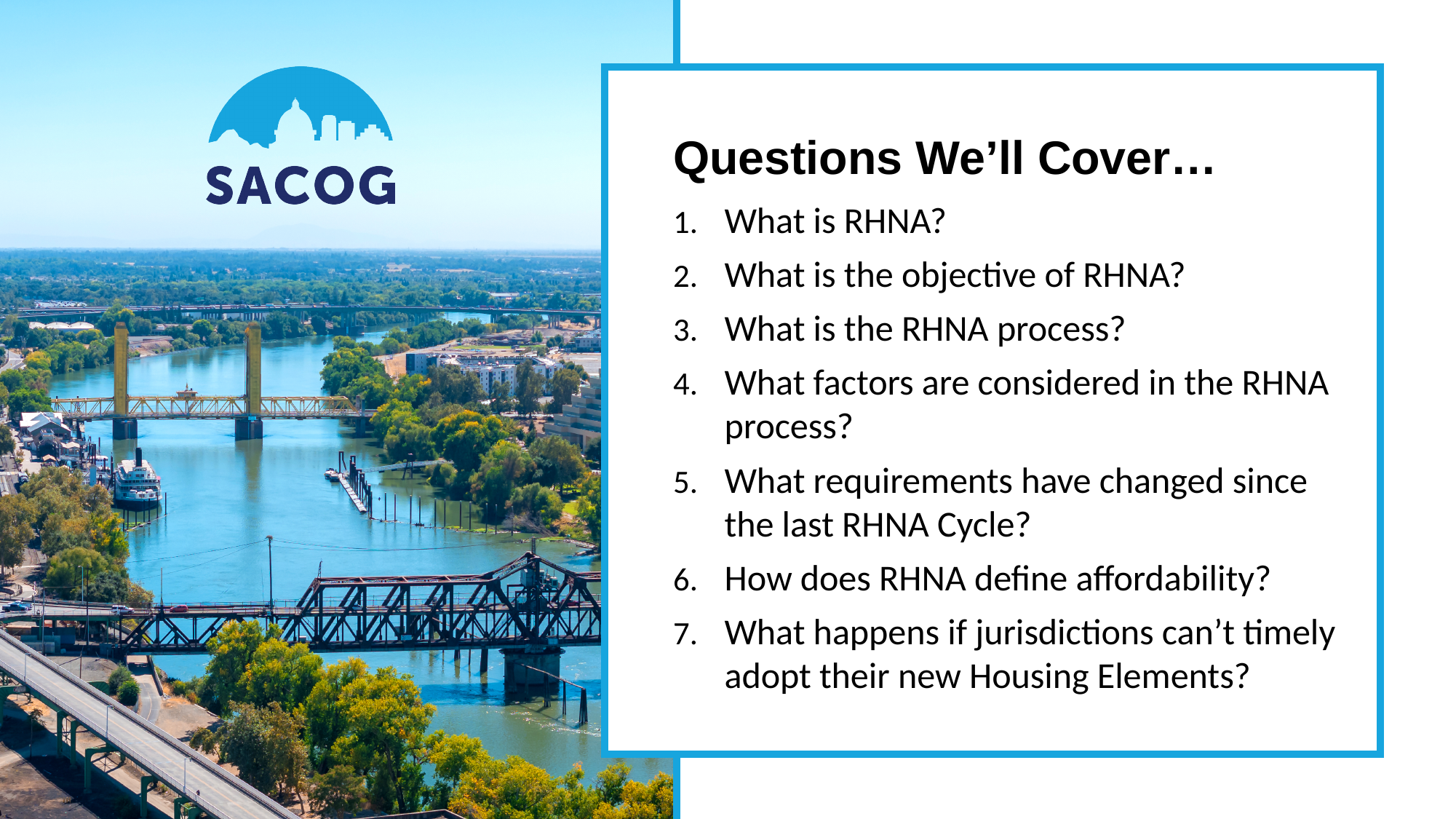

Questions We’ll Cover…
What is RHNA?
What is the objective of RHNA?
What is the RHNA process?
What factors are considered in the RHNA process?
What requirements have changed since the last RHNA Cycle?
How does RHNA define affordability?
What happens if jurisdictions can’t timely adopt their new Housing Elements?